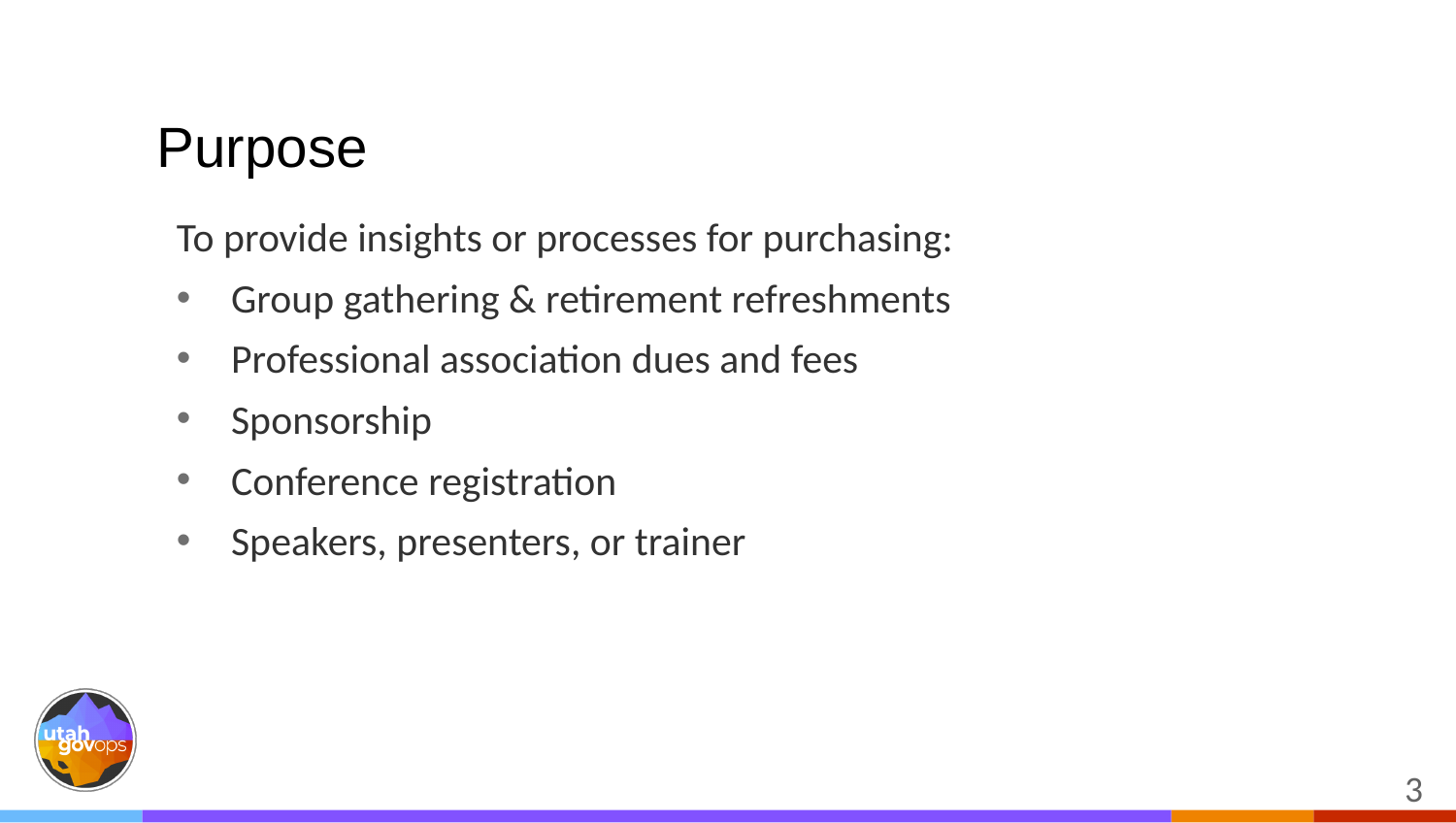

# Purpose
To provide insights or processes for purchasing:
Group gathering & retirement refreshments
Professional association dues and fees
Sponsorship
Conference registration
Speakers, presenters, or trainer

3